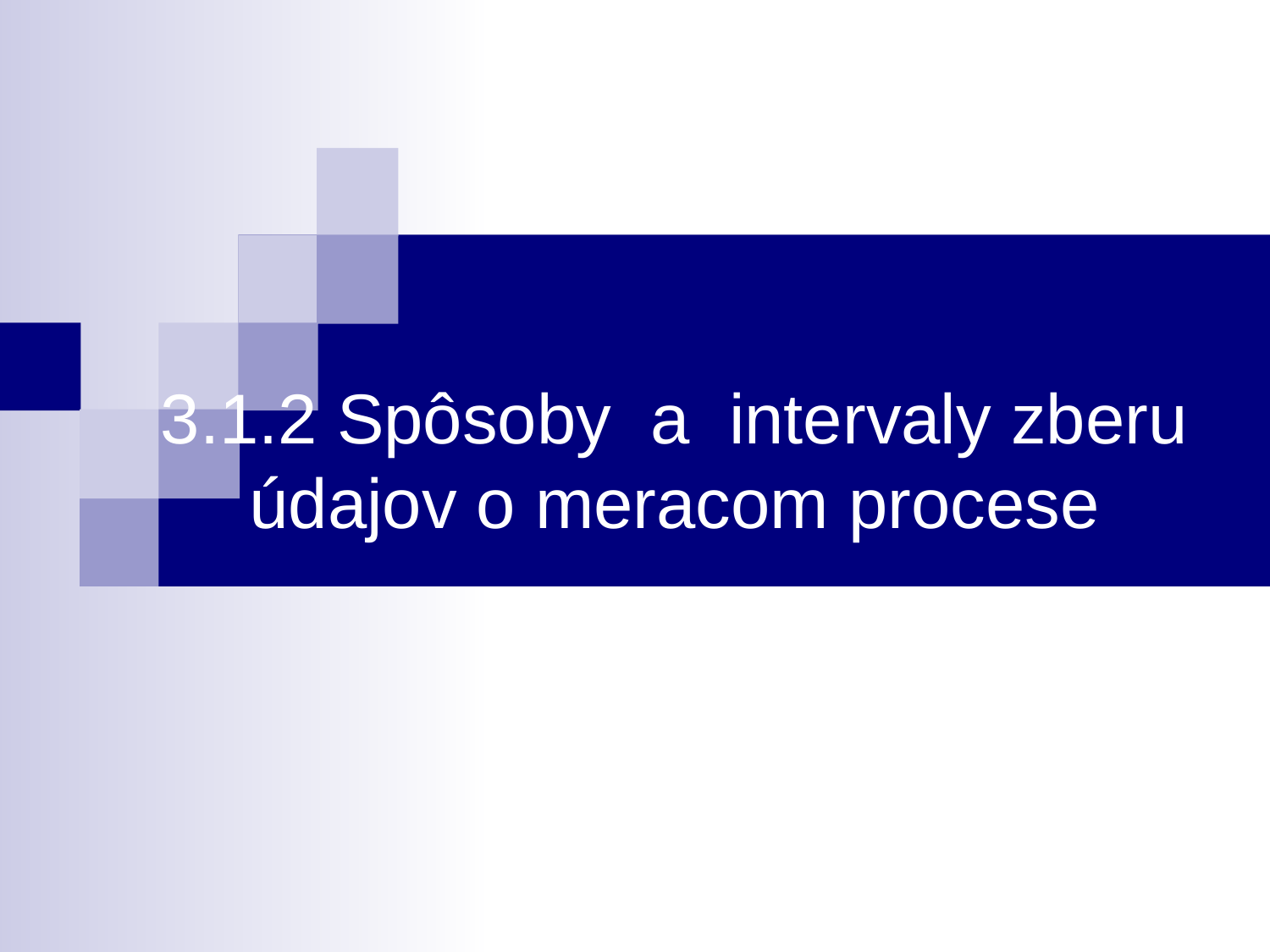

# 3.1.2 Spôsoby  a  intervaly zberu údajov o meracom procese